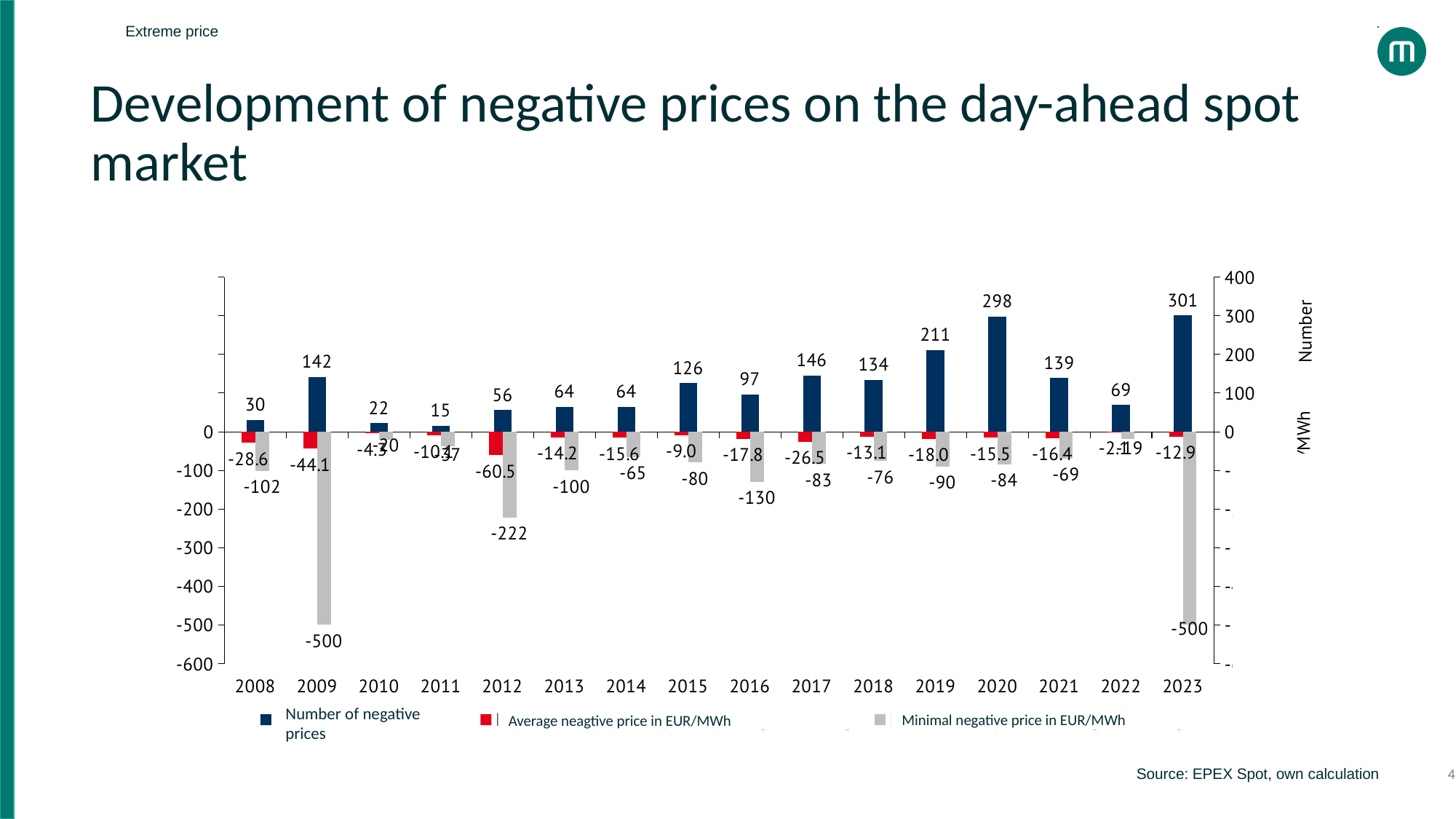

Extreme price
Development of negative prices on the day-ahead spot market

### Chart

| Category | Anzahl negativer Preise | Durchschnittlicher negativer Preis [EUR/MWh] | Minimaler negativer Preis [EUR/MWh] |
|---|---|---|---|
| 2008 | 30.0 | -28.596666666666668 | -101.52 |
| 2009 | 142.0 | -44.09591549295773 | -500.02 |
| 2010 | 22.0 | -4.289545454545455 | -20.45 |
| 2011 | 15.0 | -10.098666666666666 | -36.82 |
| 2012 | 56.0 | -60.51160714285713 | -221.99 |
| 2013 | 64.0 | -14.166406250000001 | -100.03 |
| 2014 | 64.0 | -15.554687500000004 | -65.03 |
| 2015 | 126.0 | -9.000952380952379 | -79.94 |
| 2016 | 97.0 | -17.809484536082472 | -130.09 |
| 2017 | 146.0 | -26.46904109589041 | -83.06 |
| 2018 | 134.0 | -13.072260273972606 | -76.01 |
| 2019 | 211.0 | -18.031766381766385 | -90.01 |
| 2020 | 298.0 | -15.50731543624162 | -83.94 |
| 2021 | 139.0 | -16.357410071942454 | -69.0 |
| 2022 | 69.0 | -2.081884057971014 | -19.04 |
| 2023 | 301.0 | -12.865880398671111 | -500.0 |
Minimal negative price in EUR/MWh
Average neagtive price in EUR/MWh
Number of negative prices
Source: EPEX Spot, own calculation
4